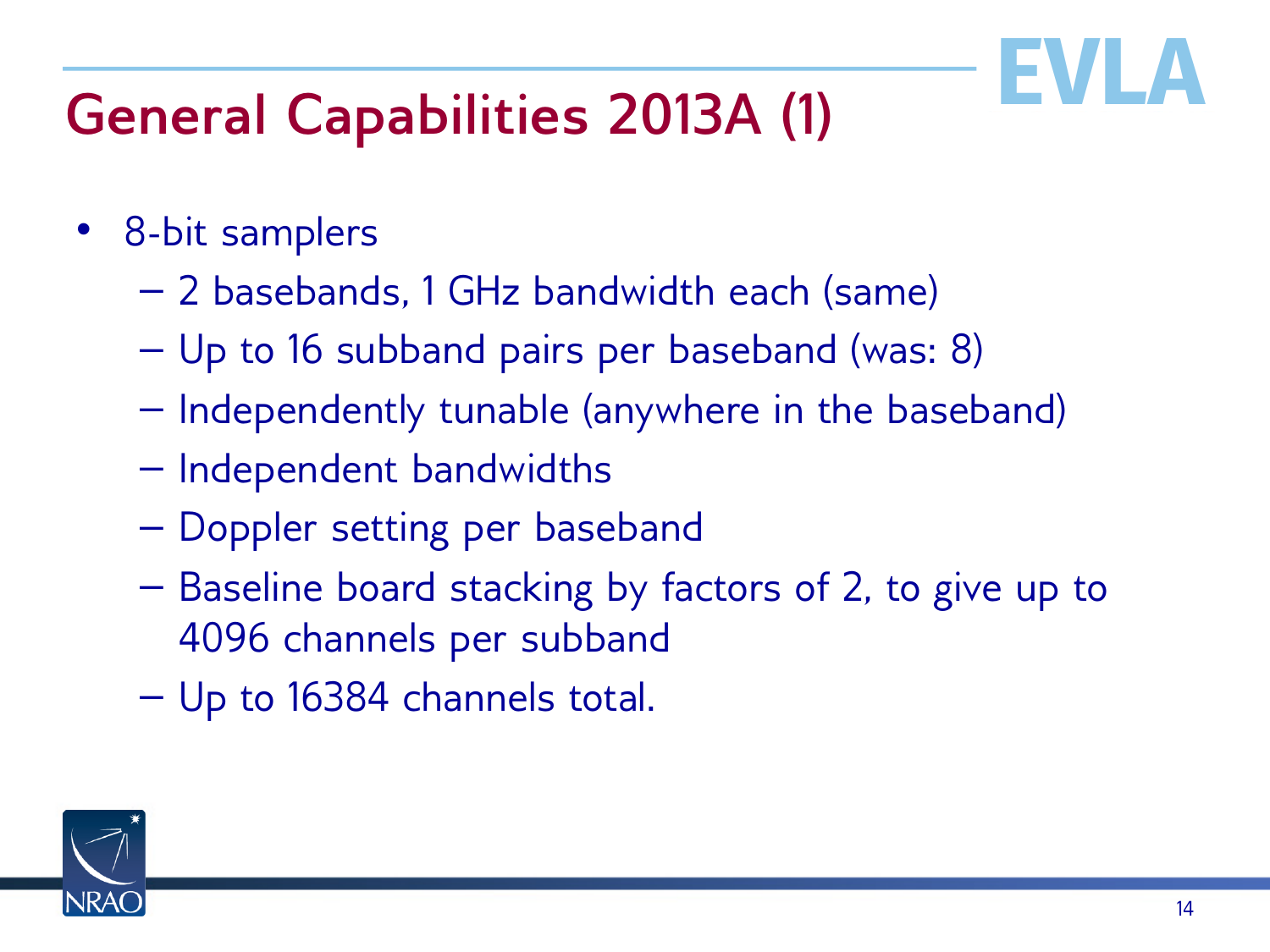

# General Capabilities 2013A (1)
8-bit samplers
2 basebands, 1 GHz bandwidth each (same)
Up to 16 subband pairs per baseband (was: 8)
Independently tunable (anywhere in the baseband)
Independent bandwidths
Doppler setting per baseband
Baseline board stacking by factors of 2, to give up to 4096 channels per subband
Up to 16384 channels total.
14